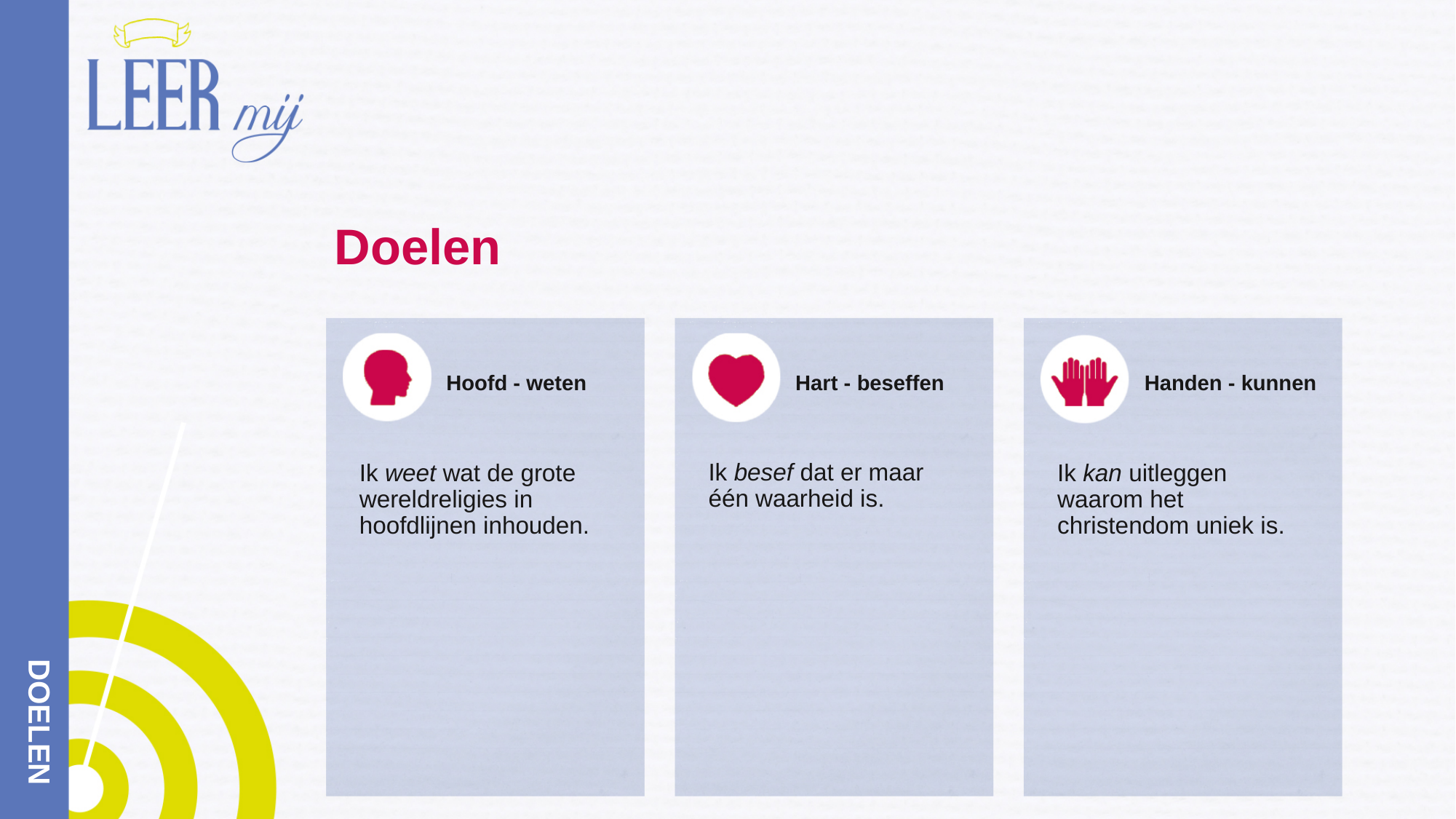

# Doelen
Hoofd - weten
Hart - beseffen
Handen - kunnen
Ik besef dat er maar één waarheid is.
Ik weet wat de grote wereldreligies in hoofdlijnen inhouden.
Ik kan uitleggen waarom het christendom uniek is.